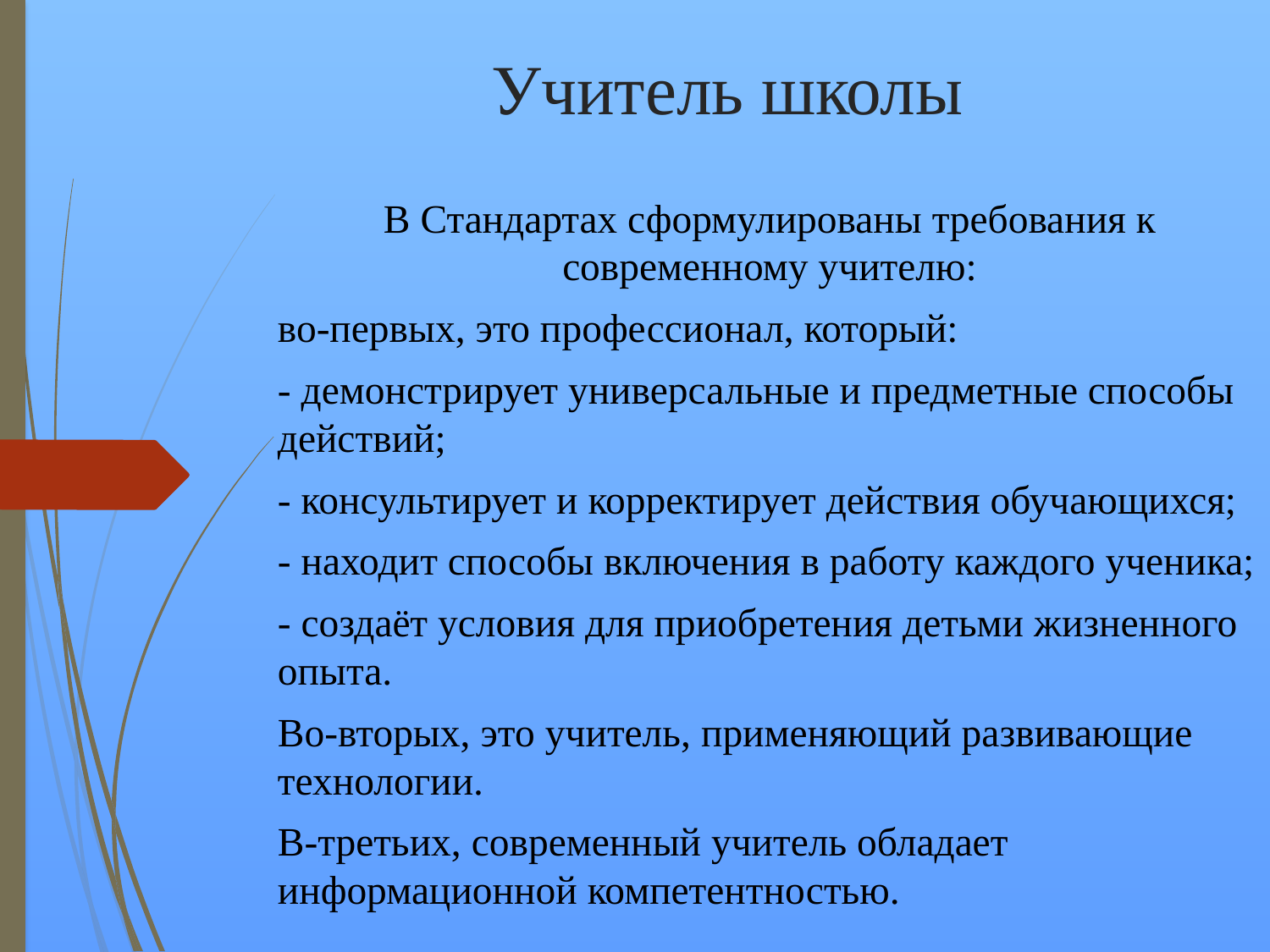

# Учитель школы
В Стандартах сформулированы требования к современному учителю:
во-первых, это профессионал, который:
- демонстрирует универсальные и предметные способы действий;
- консультирует и корректирует действия обучающихся;
- находит способы включения в работу каждого ученика;
- создаёт условия для приобретения детьми жизненного опыта.
Во-вторых, это учитель, применяющий развивающие технологии.
В-третьих, современный учитель обладает информационной компетентностью.